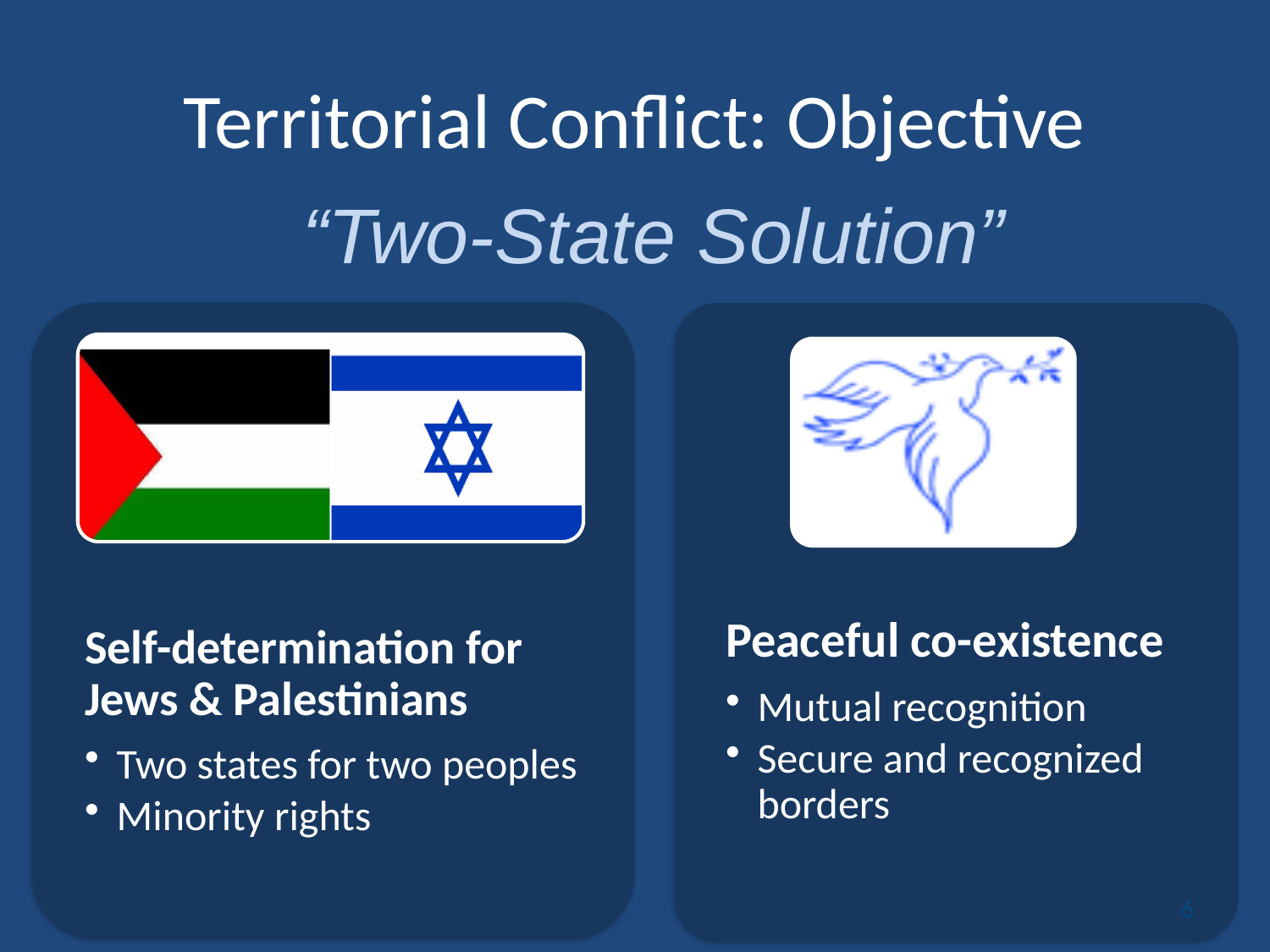

# Territorial Conflict: Objective
“Two-State Solution”

Self-determination for Jews & Palestinians
Two states for two peoples
Minority rights

Peaceful co-existence
Mutual recognition
Secure and recognized borders

6